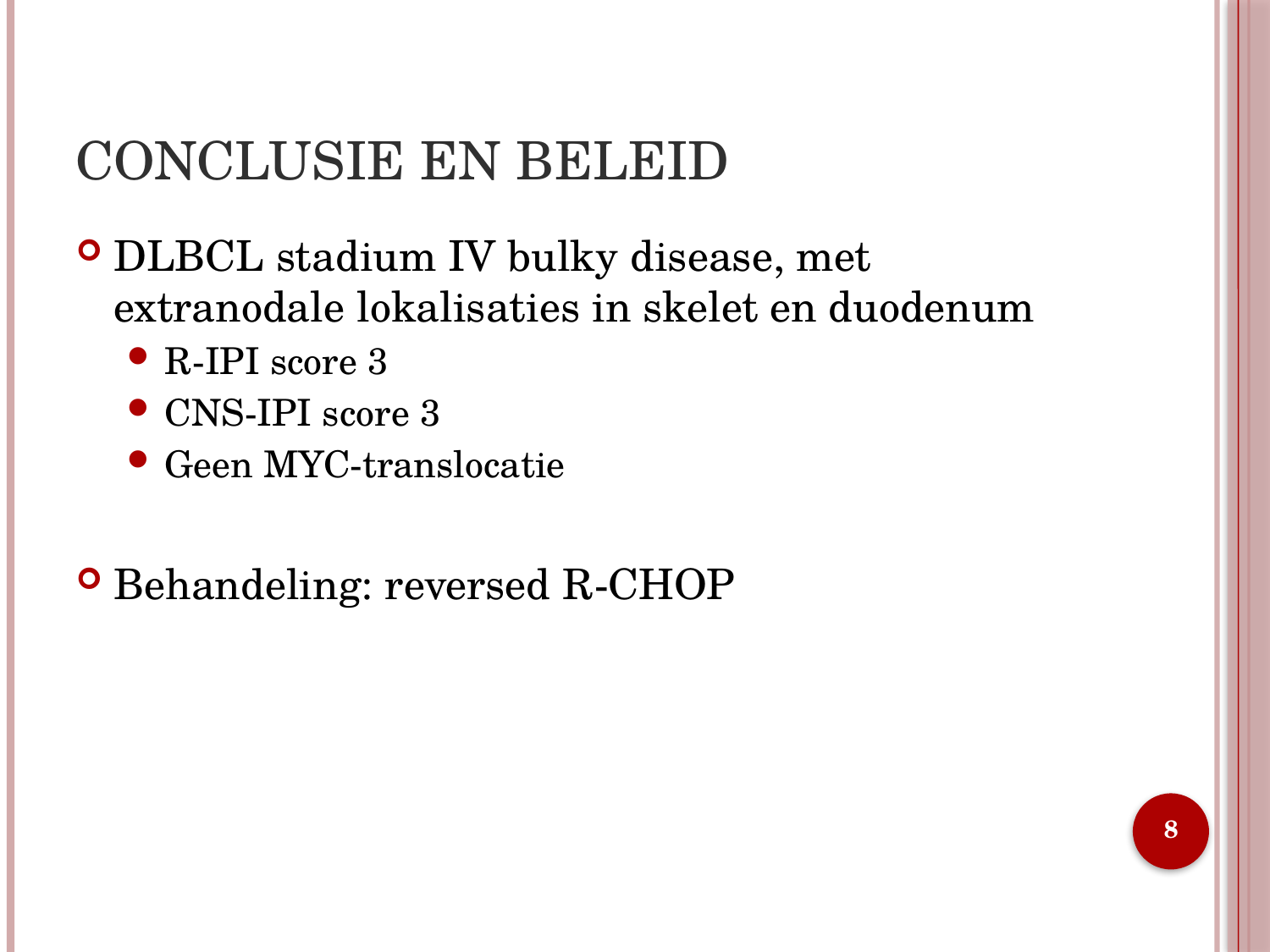

# Conclusie en beleid
DLBCL stadium IV bulky disease, met extranodale lokalisaties in skelet en duodenum
R-IPI score 3
CNS-IPI score 3
Geen MYC-translocatie

Behandeling: reversed R-CHOP

8